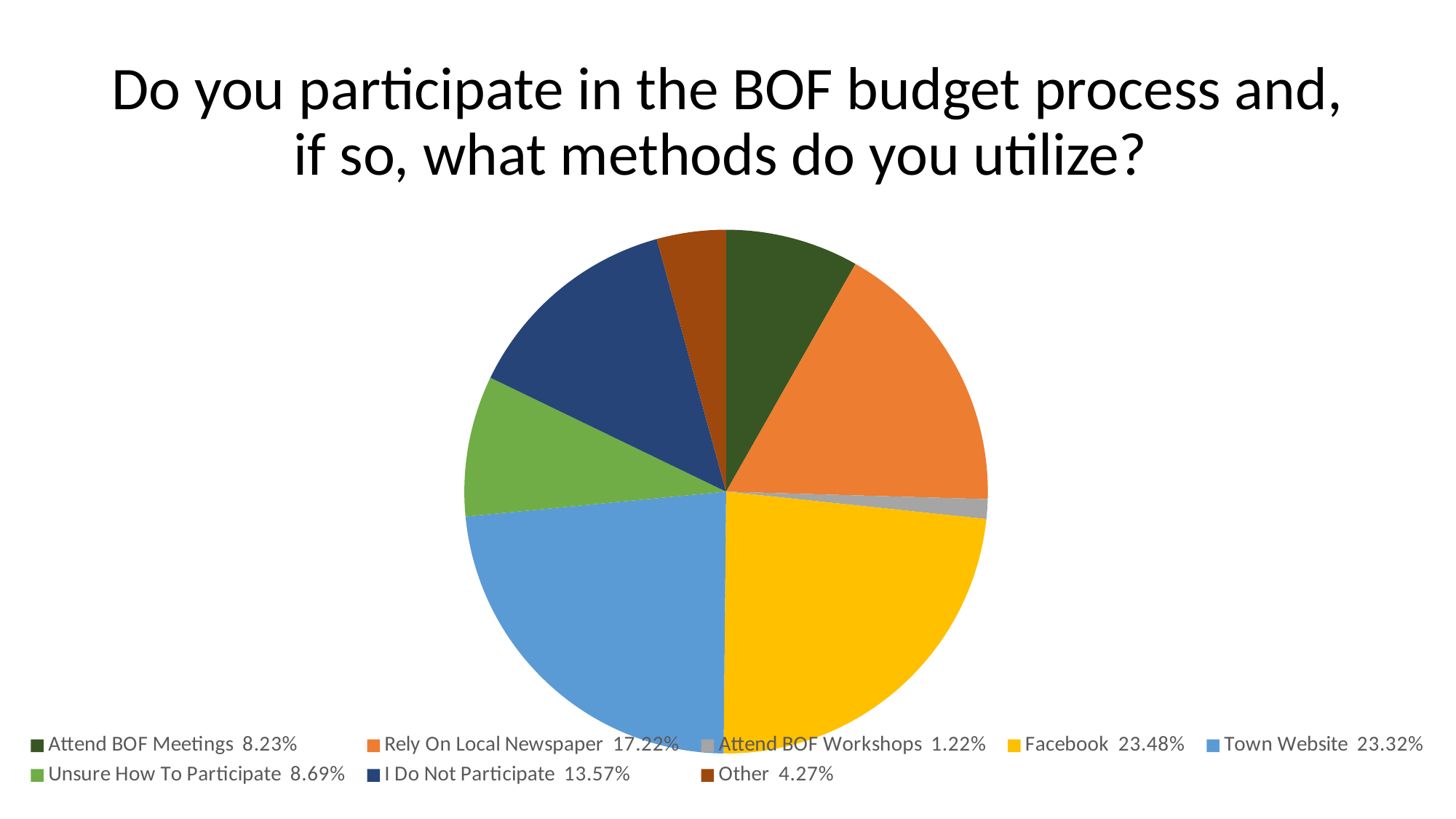

# Do you participate in the BOF budget process and, if so, what methods do you utilize?

### Chart

| Category | Series 1 |
|---|---|
| Attend BOF Meetings  8.23% | 54.0 |
| Rely On Local Newspaper  17.22% | 113.0 |
| Attend BOF Workshops  1.22% | 8.0 |
| Facebook  23.48% | 154.0 |
| Town Website  23.32% | 153.0 |
| Unsure How To Participate  8.69% | 57.0 |
| I Do Not Participate  13.57% | 89.0 |
| Other  4.27% | 28.0 |